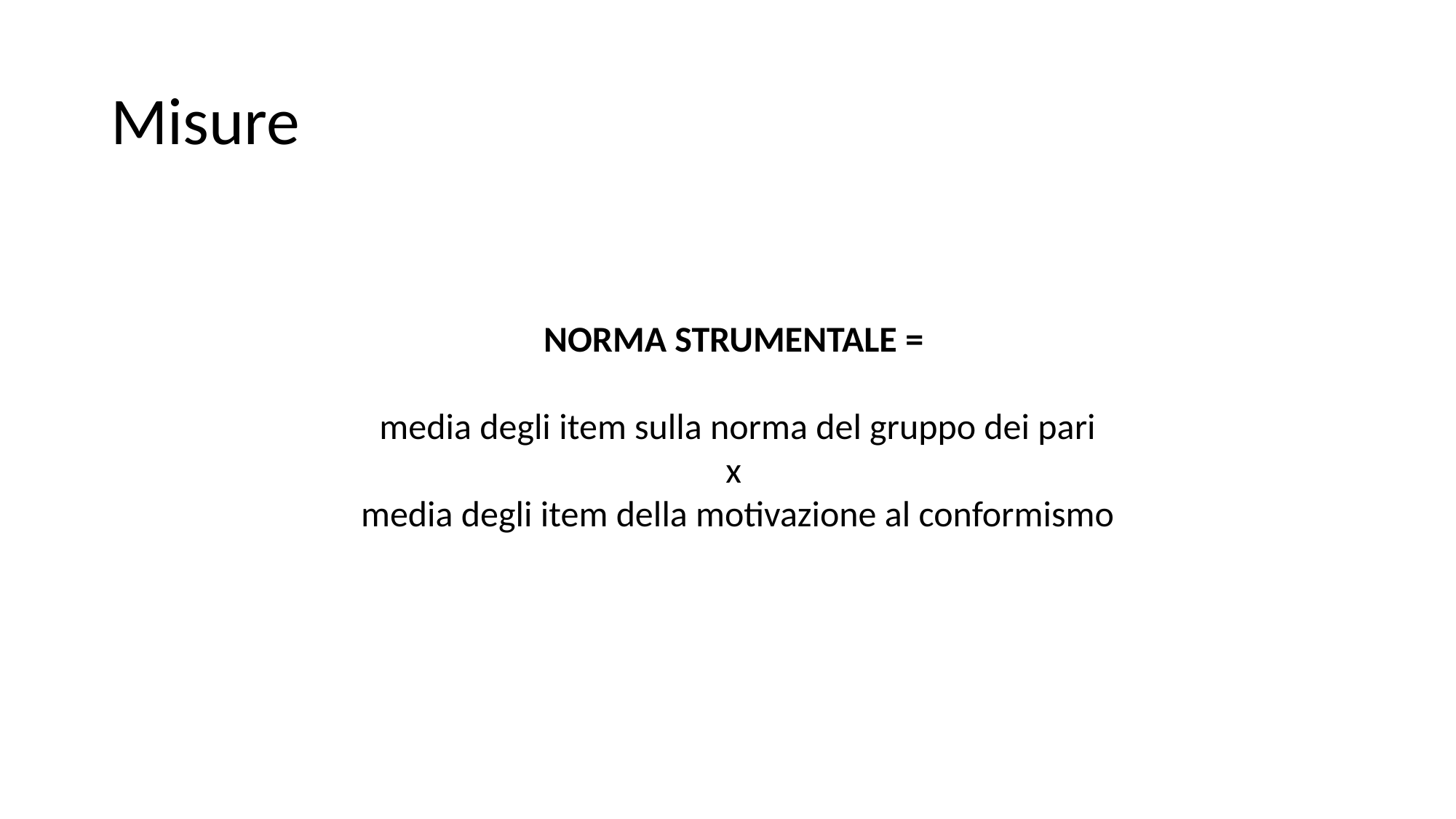

# Misure
NORMA STRUMENTALE =

media degli item sulla norma del gruppo dei pari
x
media degli item della motivazione al conformismo